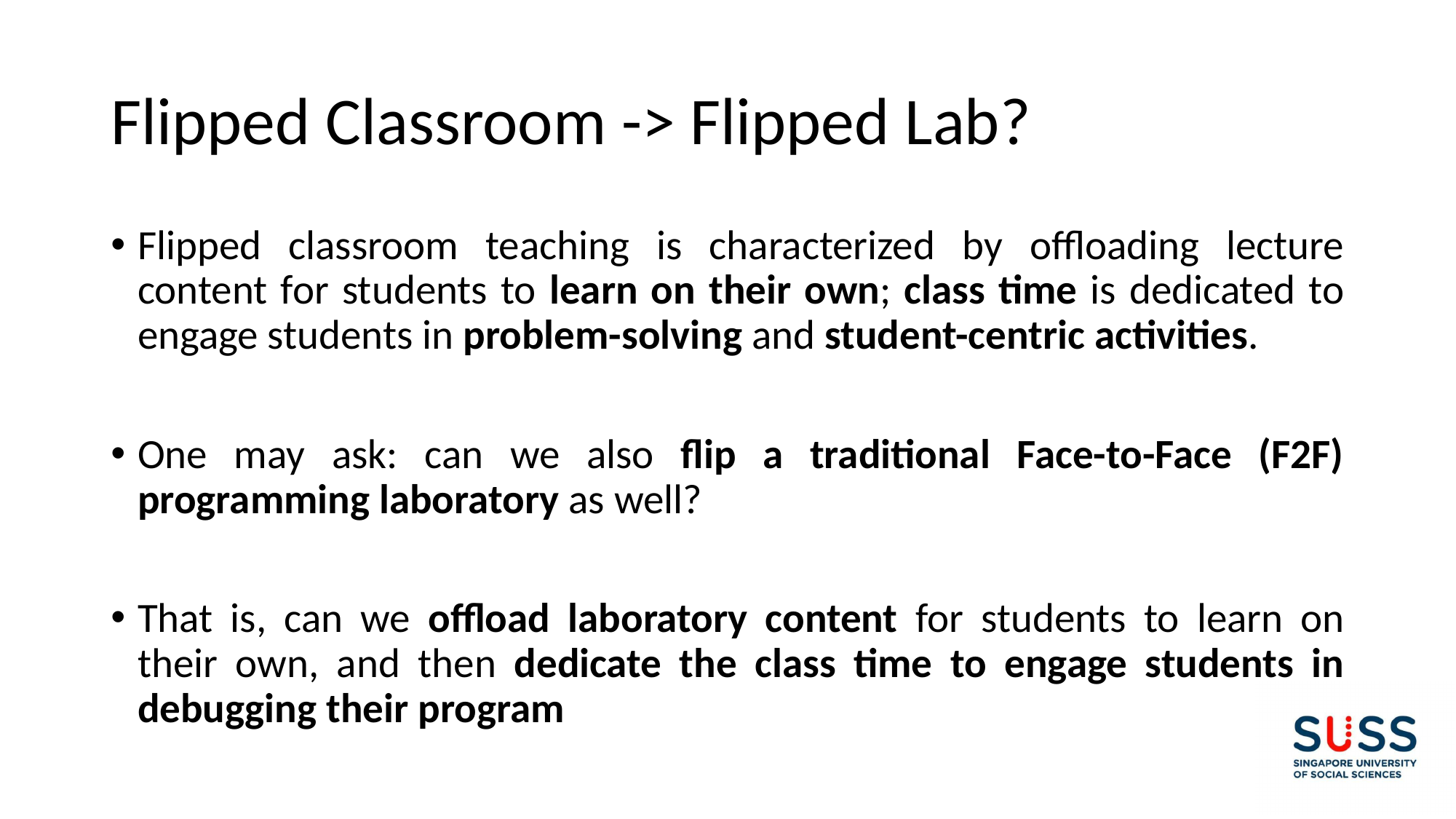

# Flipped Classroom -> Flipped Lab?
Flipped classroom teaching is characterized by offloading lecture content for students to learn on their own; class time is dedicated to engage students in problem-solving and student-centric activities.

One may ask: can we also flip a traditional Face-to-Face (F2F) programming laboratory as well?

That is, can we offload laboratory content for students to learn on their own, and then dedicate the class time to engage students in debugging their program